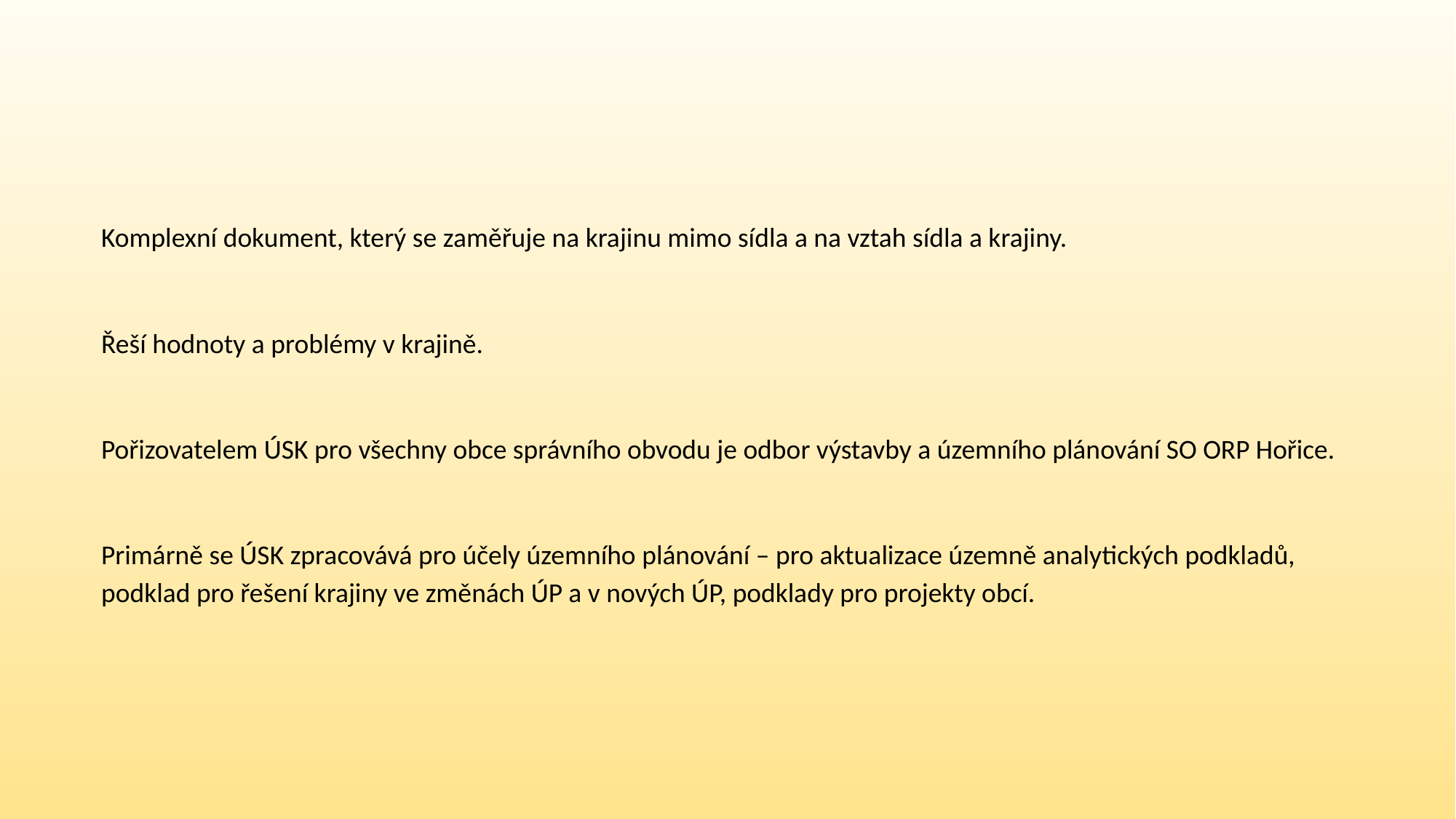

Komplexní dokument, který se zaměřuje na krajinu mimo sídla a na vztah sídla a krajiny.

Řeší hodnoty a problémy v krajině.

Pořizovatelem ÚSK pro všechny obce správního obvodu je odbor výstavby a územního plánování SO ORP Hořice.

Primárně se ÚSK zpracovává pro účely územního plánování – pro aktualizace územně analytických podkladů, podklad pro řešení krajiny ve změnách ÚP a v nových ÚP, podklady pro projekty obcí.